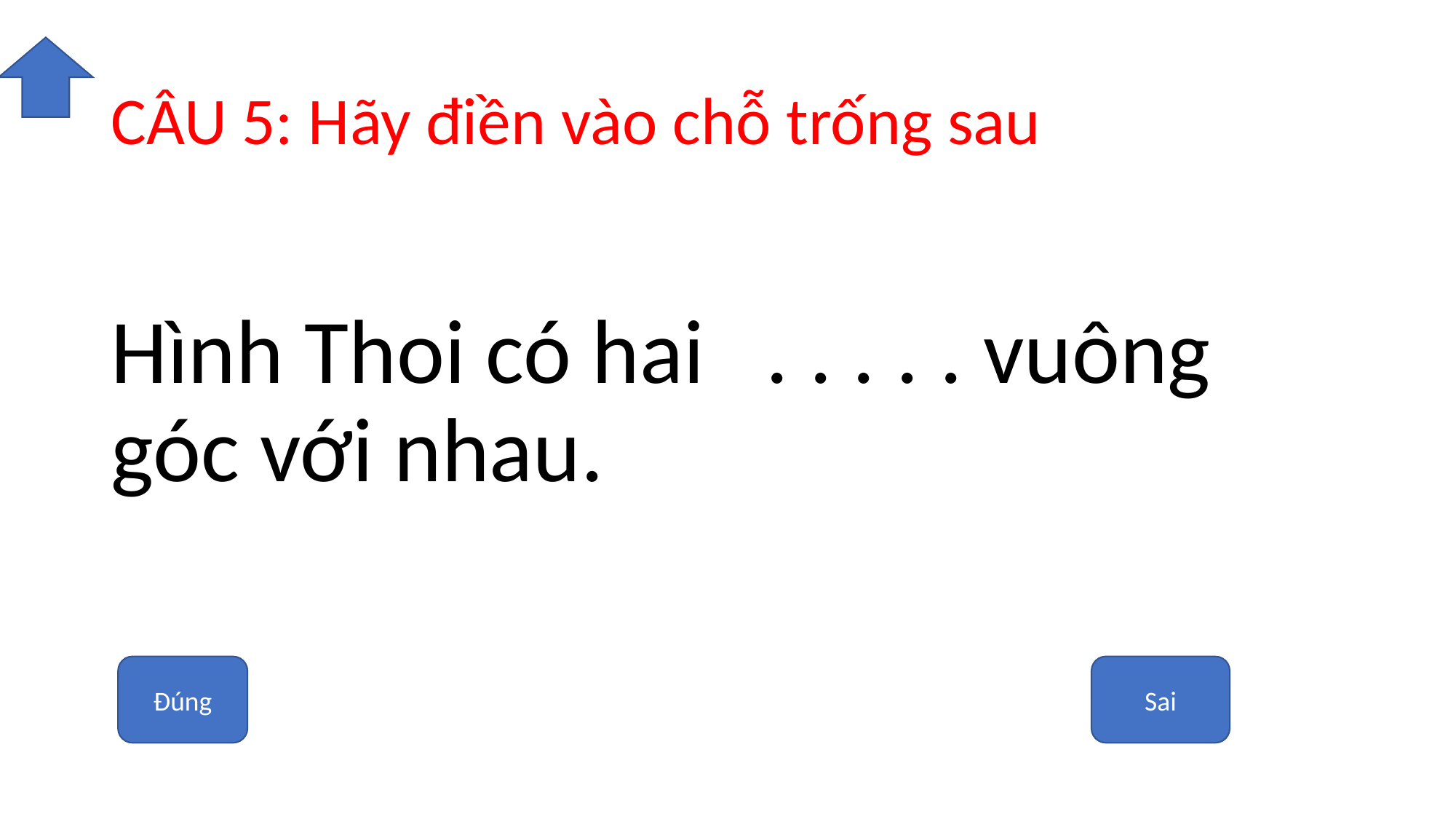

# CÂU 5: Hãy điền vào chỗ trống sau
Hình Thoi có hai	. . . . . vuông góc với nhau.

Đúng
Sai